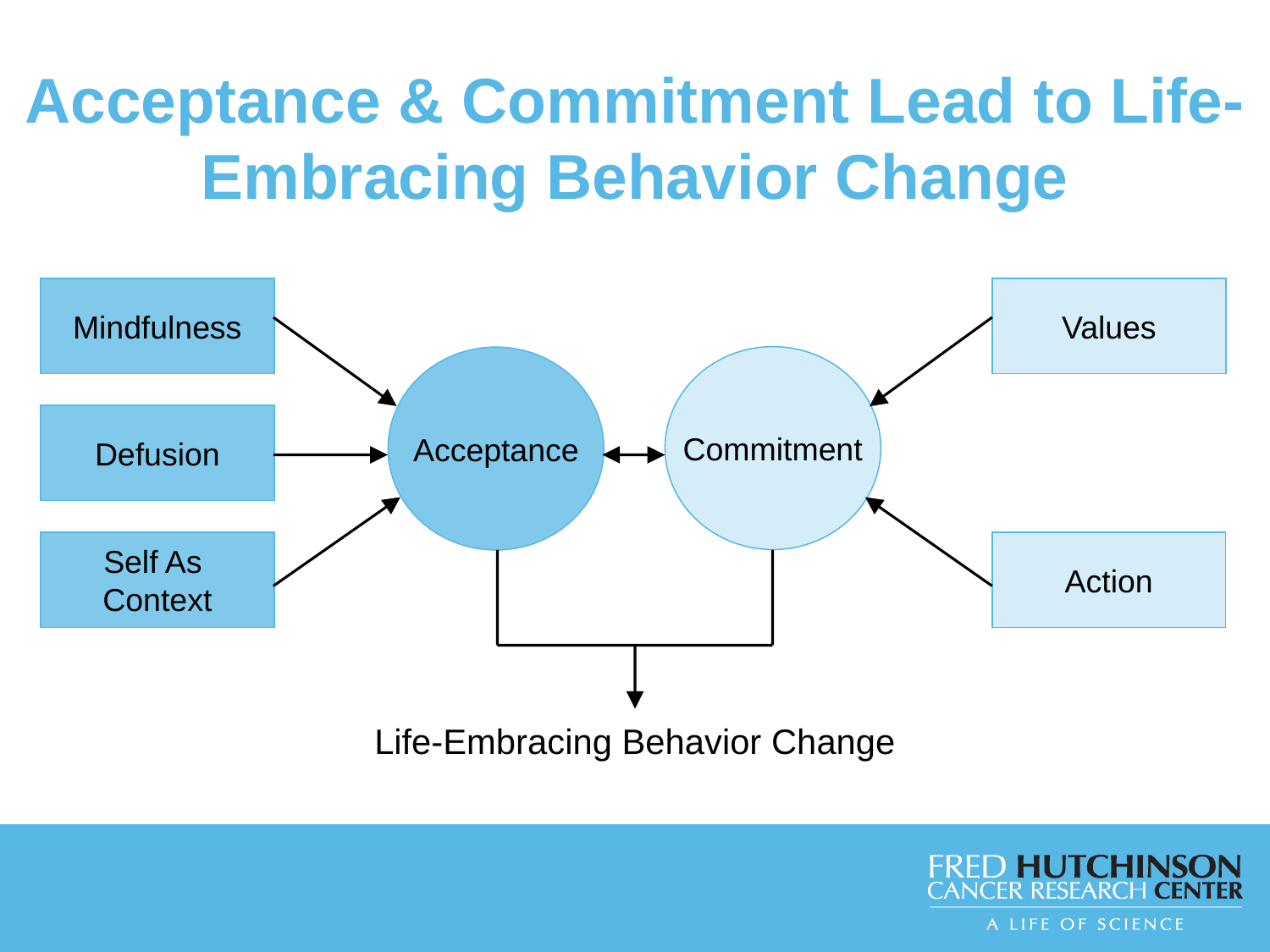

Acceptance & Commitment Lead to Life-Embracing Behavior Change
Mindfulness

Acceptance
Defusion

Self As
Context
Values

Commitment

Action

Life-Embracing Behavior Change